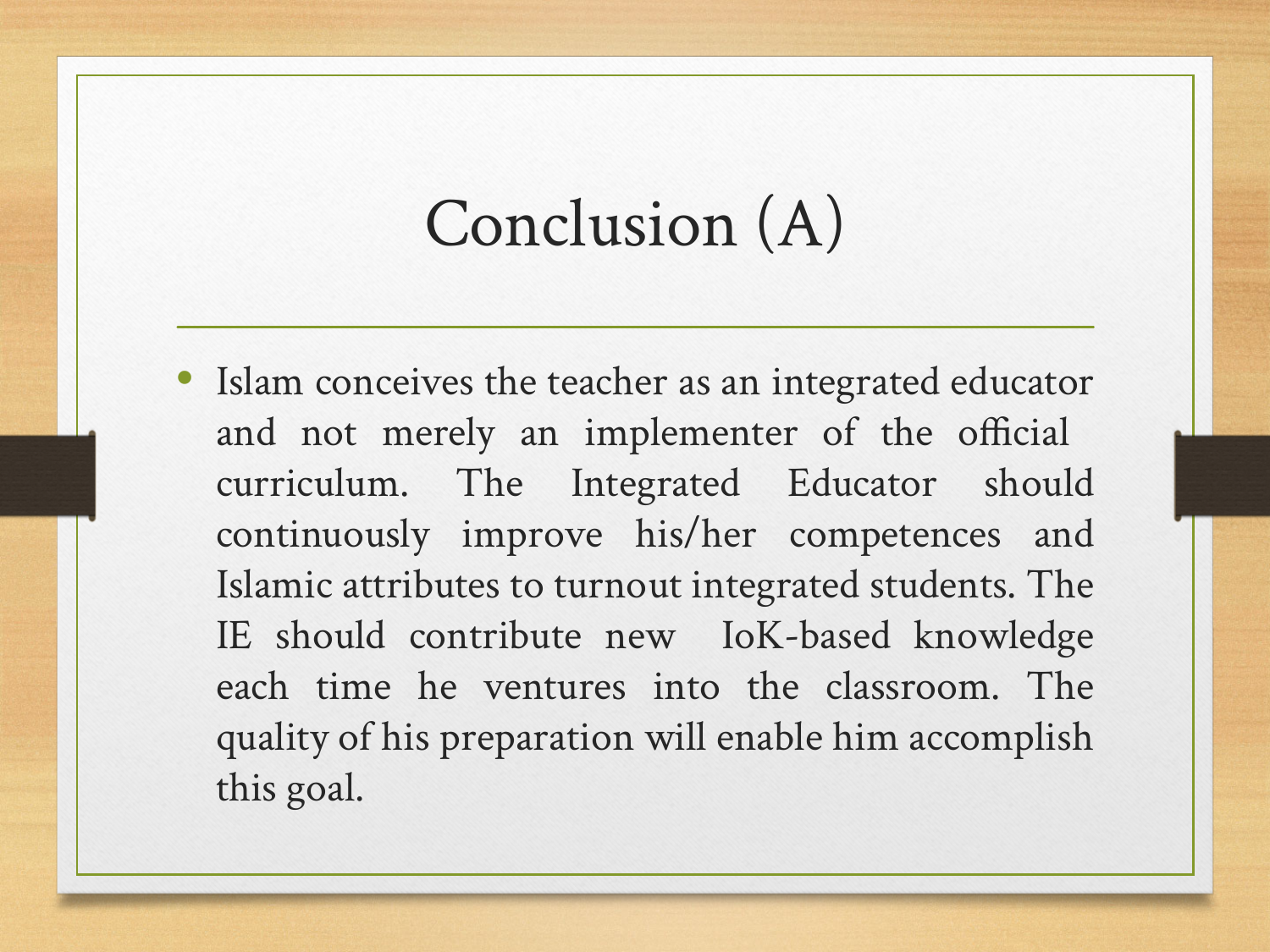

# Conclusion (A)
Islam conceives the teacher as an integrated educator and not merely an implementer of the official  curriculum. The Integrated Educator should continuously improve his/her competences and Islamic attributes to turnout integrated students. The IE should contribute new  IoK-based knowledge each time he ventures into the classroom. The quality of his preparation will enable him accomplish this goal.